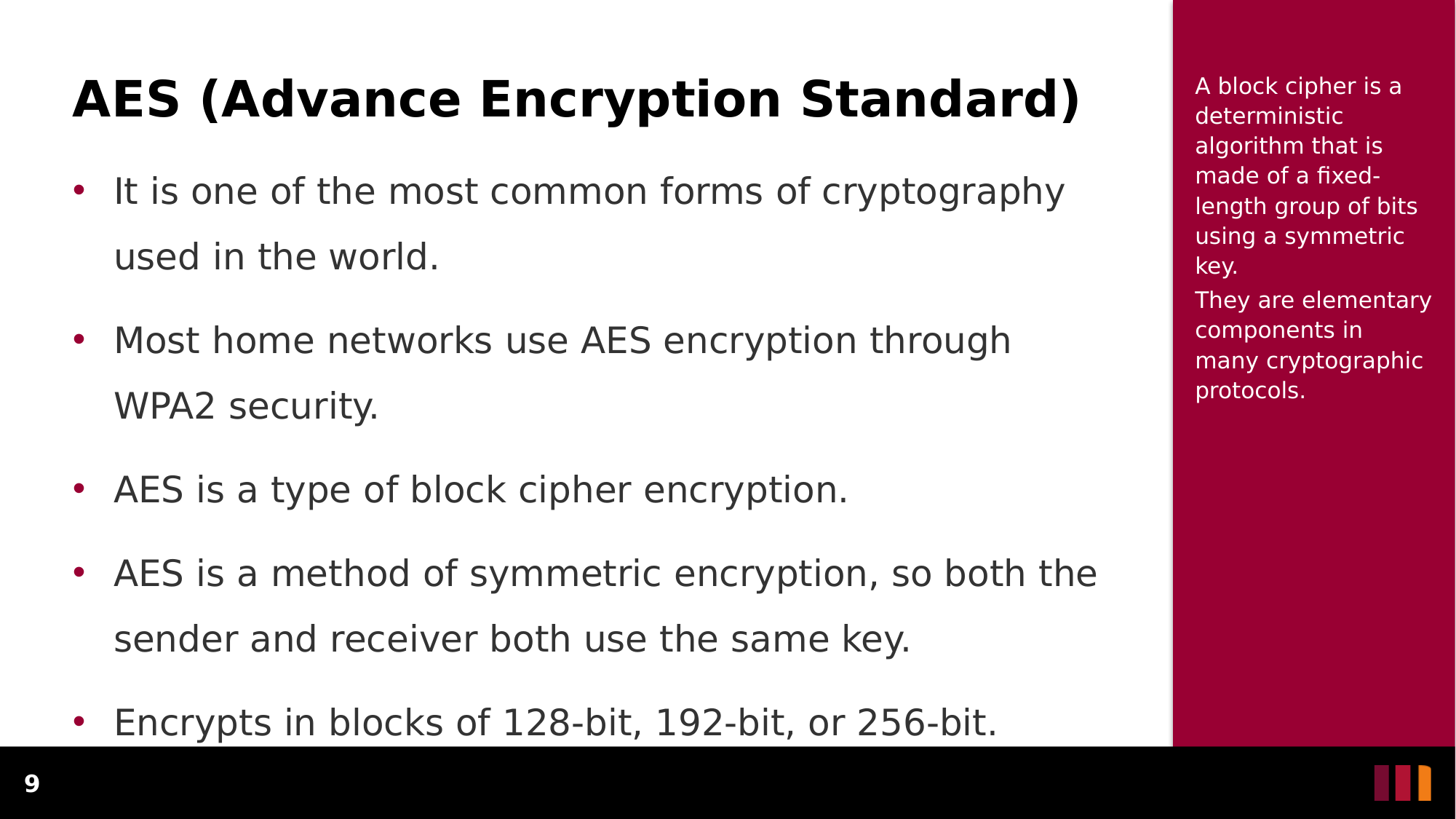

AES (Advance Encryption Standard)
A block cipher is a deterministic algorithm that is made of a fixed-length group of bits using a symmetric key.
They are elementary components in many cryptographic protocols.
It is one of the most common forms of cryptography used in the world.
Most home networks use AES encryption through WPA2 security.
AES is a type of block cipher encryption.
AES is a method of symmetric encryption, so both the sender and receiver both use the same key.
Encrypts in blocks of 128-bit, 192-bit, or 256-bit.
9